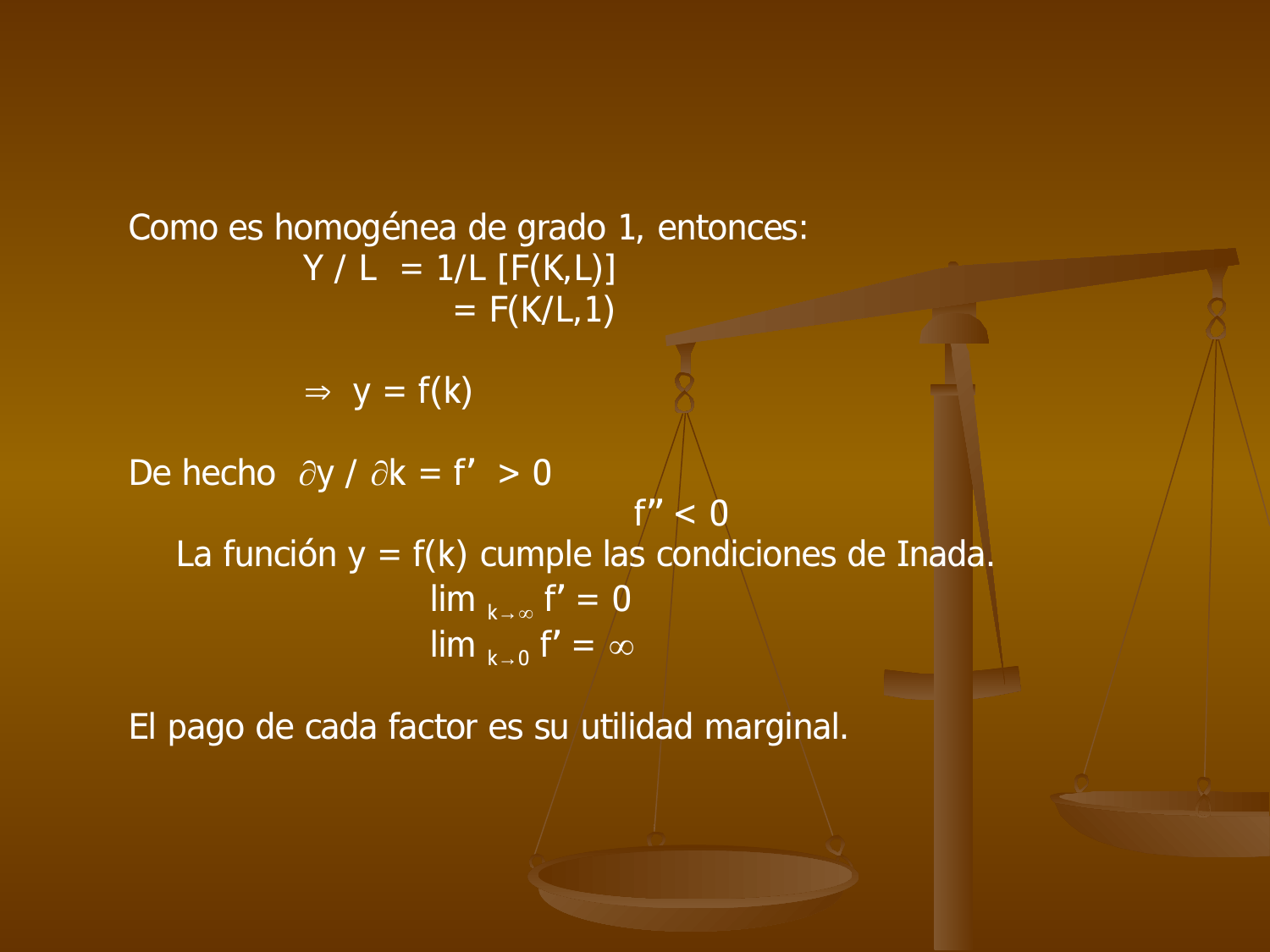

Como es homogénea de grado 1, entonces:
		Y / L  = 1/L [F(K,L)]
			  = F(K/L,1)

		⇒  y = f(k)

De hecho  ∂y / ∂k = f’  > 0
				       f’’ < 0
	La función y = f(k) cumple las condiciones de Inada.
			lim k→∞ f’ = 0
			lim k→0 f’ = ∞

El pago de cada factor es su utilidad marginal.